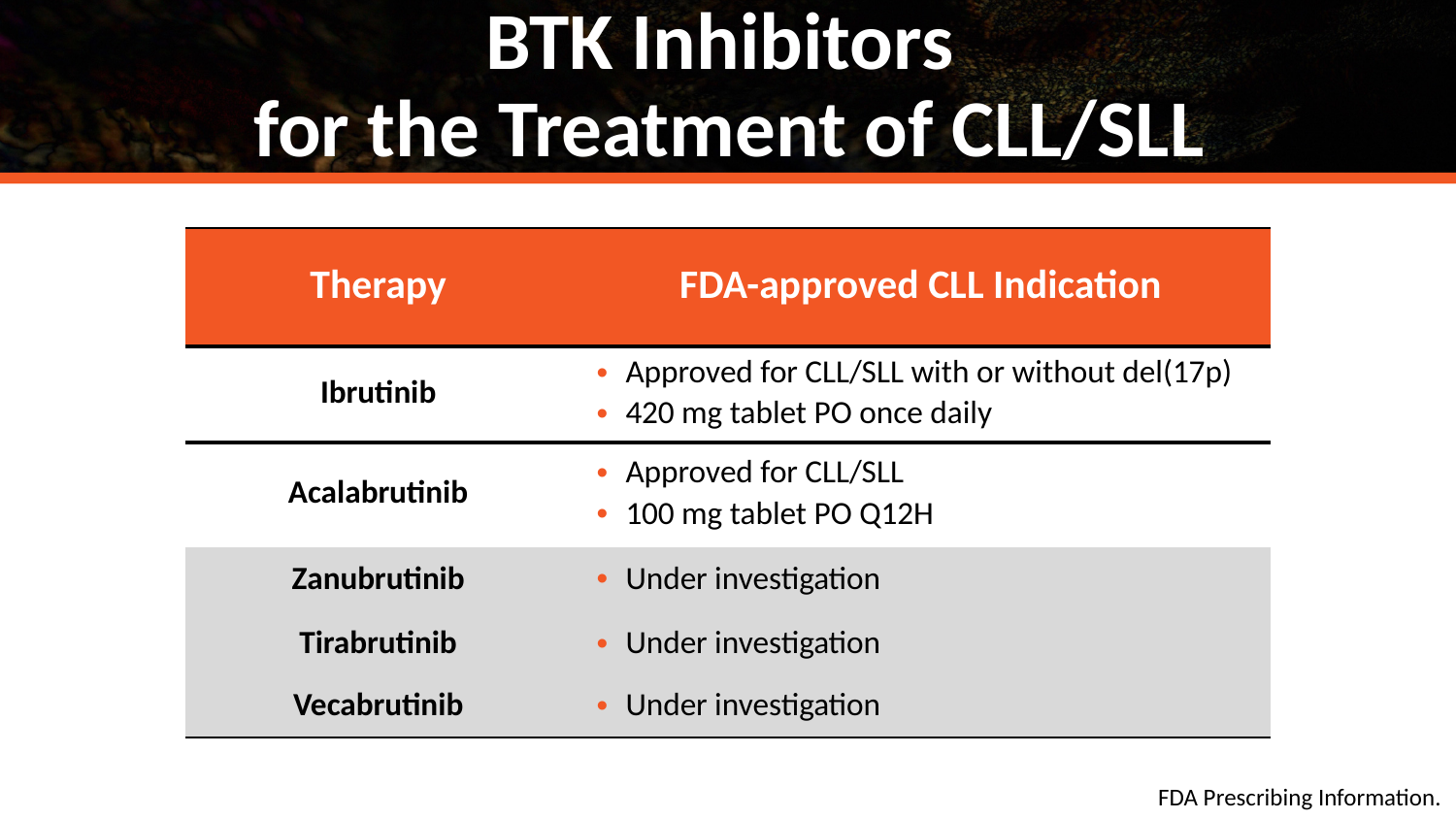

# BTK Inhibitors for the Treatment of CLL/SLL
| Therapy | FDA-approved CLL Indication |
| --- | --- |
| Ibrutinib | Approved for CLL/SLL with or without del(17p) 420 mg tablet PO once daily |
| Acalabrutinib | Approved for CLL/SLL 100 mg tablet PO Q12H |
| Zanubrutinib | Under investigation |
| Tirabrutinib | Under investigation |
| Vecabrutinib | Under investigation |
FDA Prescribing Information.